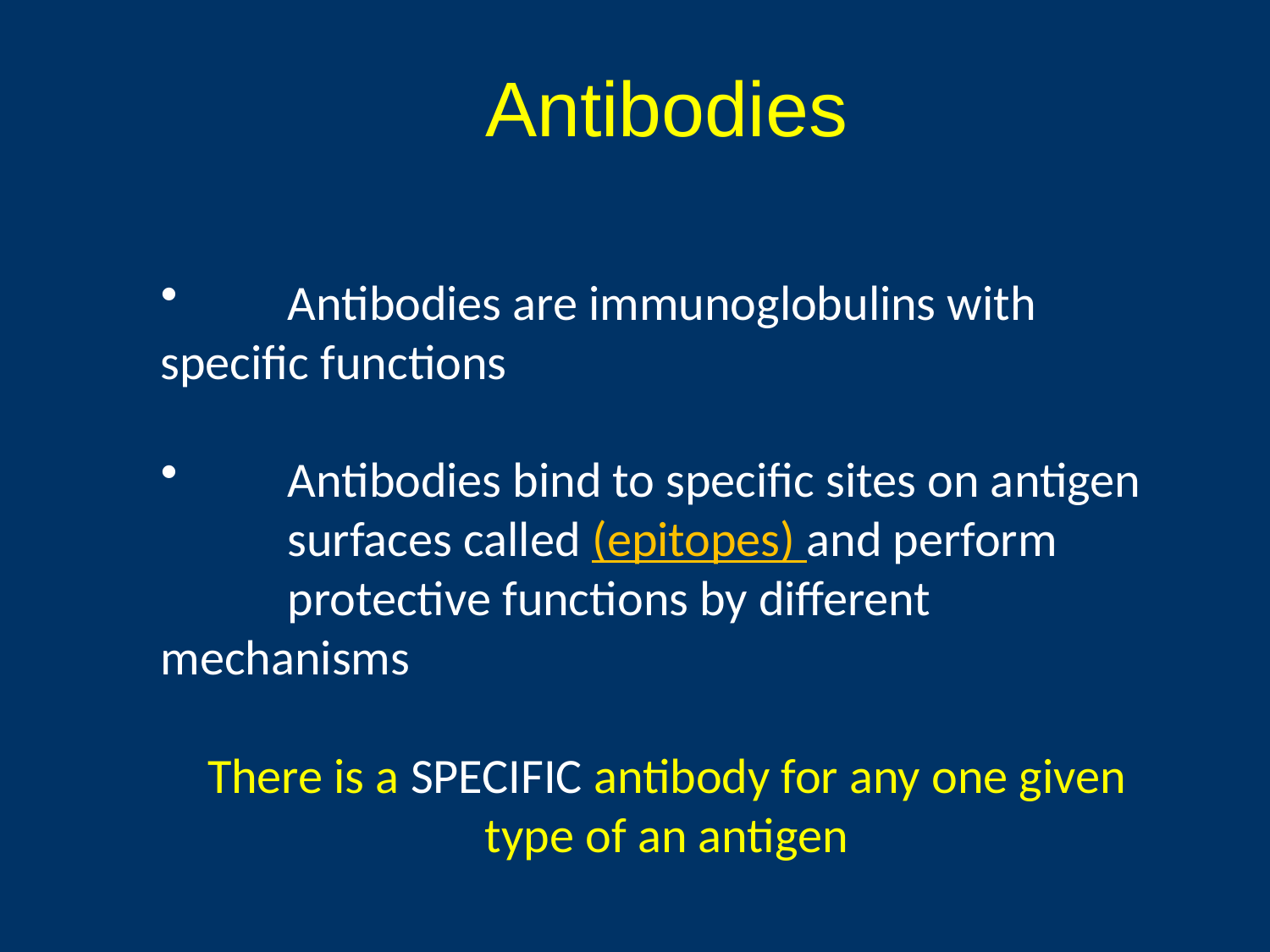

Antibodies

 	Antibodies are immunoglobulins with 	specific functions

  	Antibodies bind to specific sites on antigen 	surfaces called (epitopes) and perform 	protective functions by different 	mechanisms

There is a SPECIFIC antibody for any one given type of an antigen